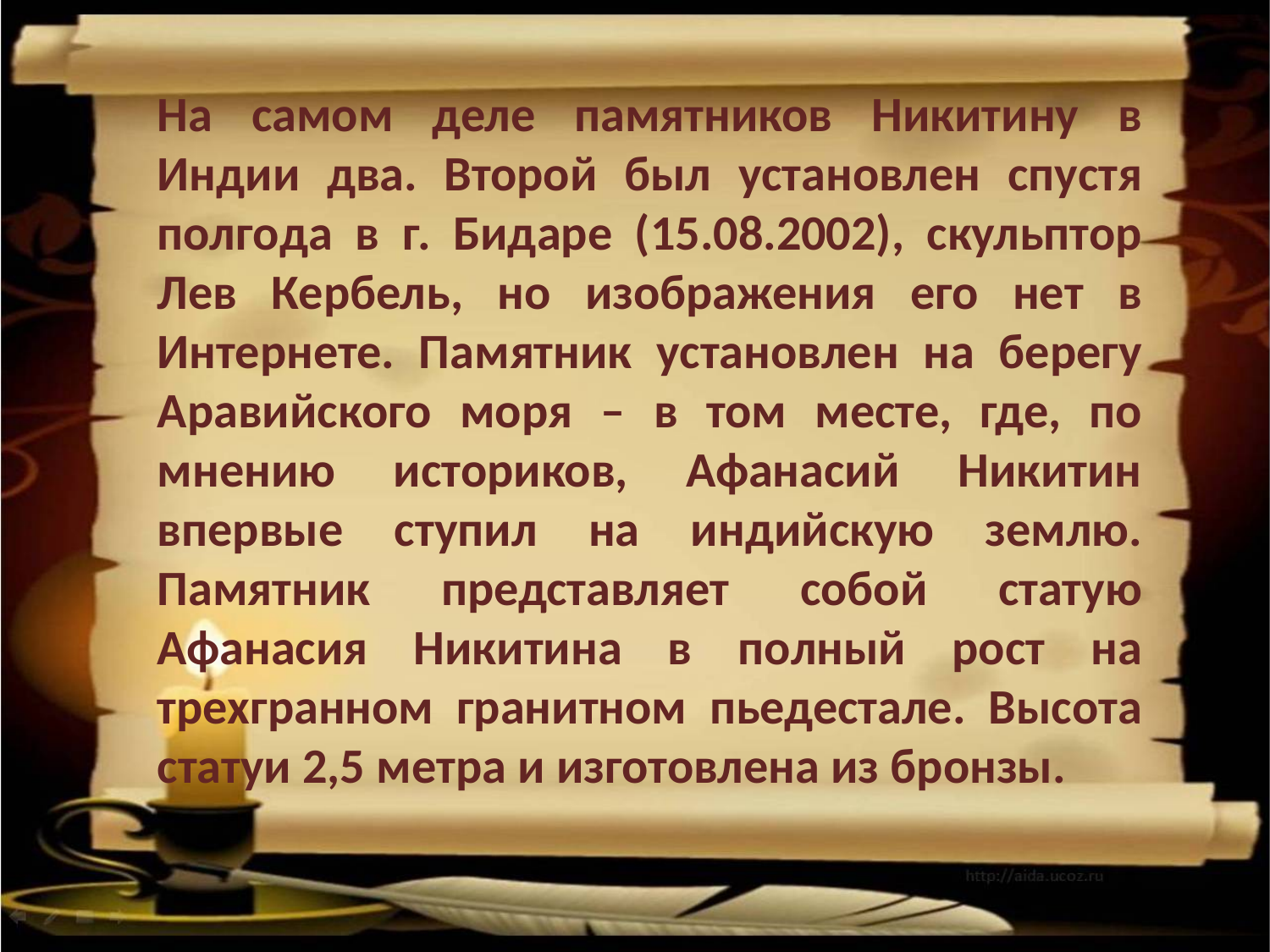

На самом деле памятников Никитину в Индии два. Второй был установлен спустя полгода в г. Бидаре (15.08.2002), скульптор Лев Кербель, но изображения его нет в Интернете. Памятник установлен на берегу Аравийского моря – в том месте, где, по мнению историков, Афанасий Никитин впервые ступил на индийскую землю. Памятник представляет собой статую Афанасия Никитина в полный рост на трехгранном гранитном пьедестале. Высота статуи 2,5 метра и изготовлена из бронзы.